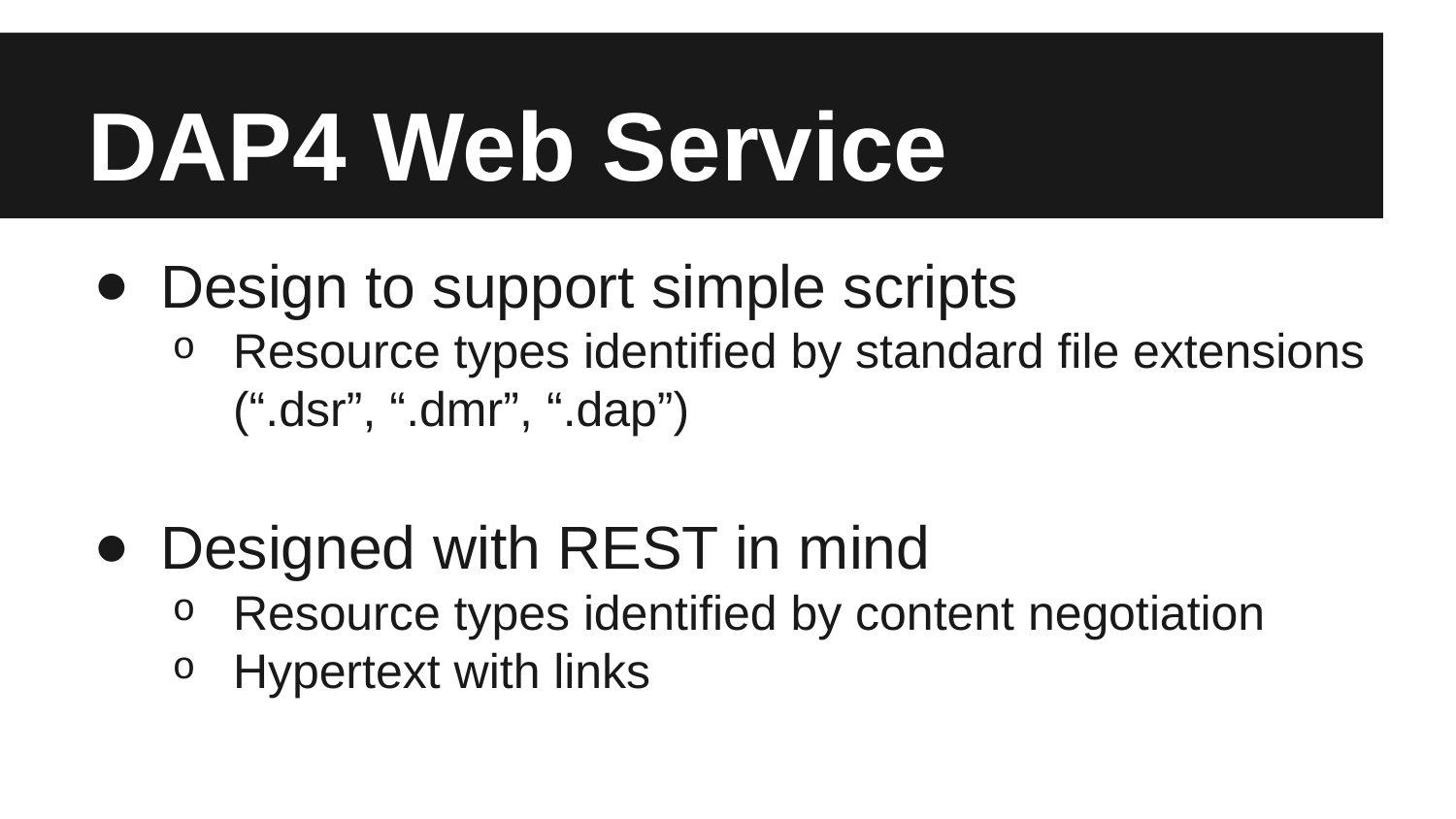

# DAP4 Web Service
Design to support simple scripts
Resource types identified by standard file extensions (“.dsr”, “.dmr”, “.dap”)

Designed with REST in mind
Resource types identified by content negotiation
Hypertext with links